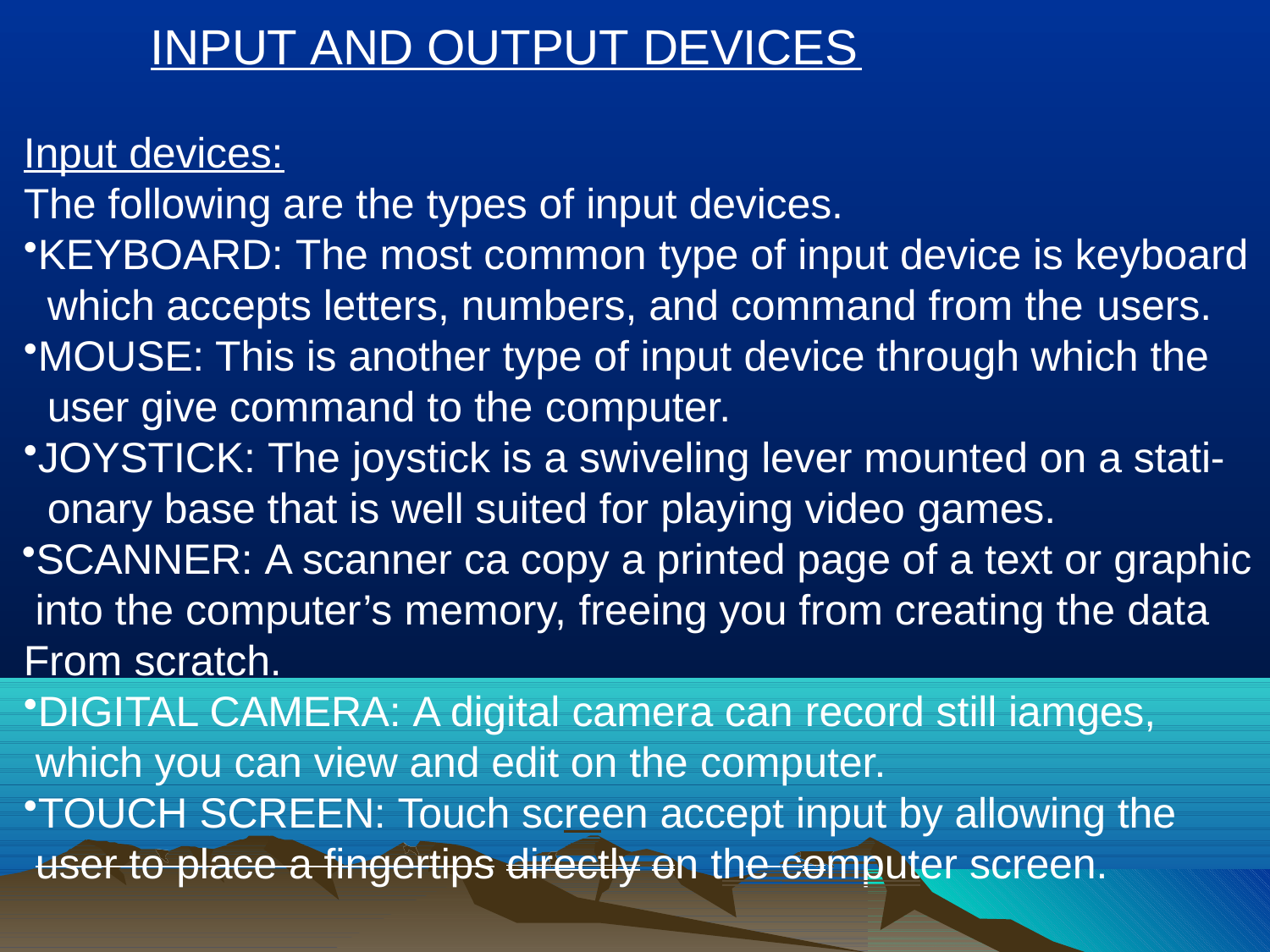

# INPUT AND OUTPUT DEVICES

Input devices:
The following are the types of input devices.
KEYBOARD: The most common type of input device is keyboard  which accepts letters, numbers, and command from the users.
MOUSE: This is another type of input device through which the  user give command to the computer.
JOYSTICK: The joystick is a swiveling lever mounted on a stati-  onary base that is well suited for playing video games.
SCANNER: A scanner ca copy a printed page of a text or graphic  into the computer’s memory, freeing you from creating the data  From scratch.
DIGITAL CAMERA: A digital camera can record still iamges,  which you can view and edit on the computer.
TOUCH SCREEN: Touch screen accept input by allowing the  user to place a fingertips directly on the computer screen.